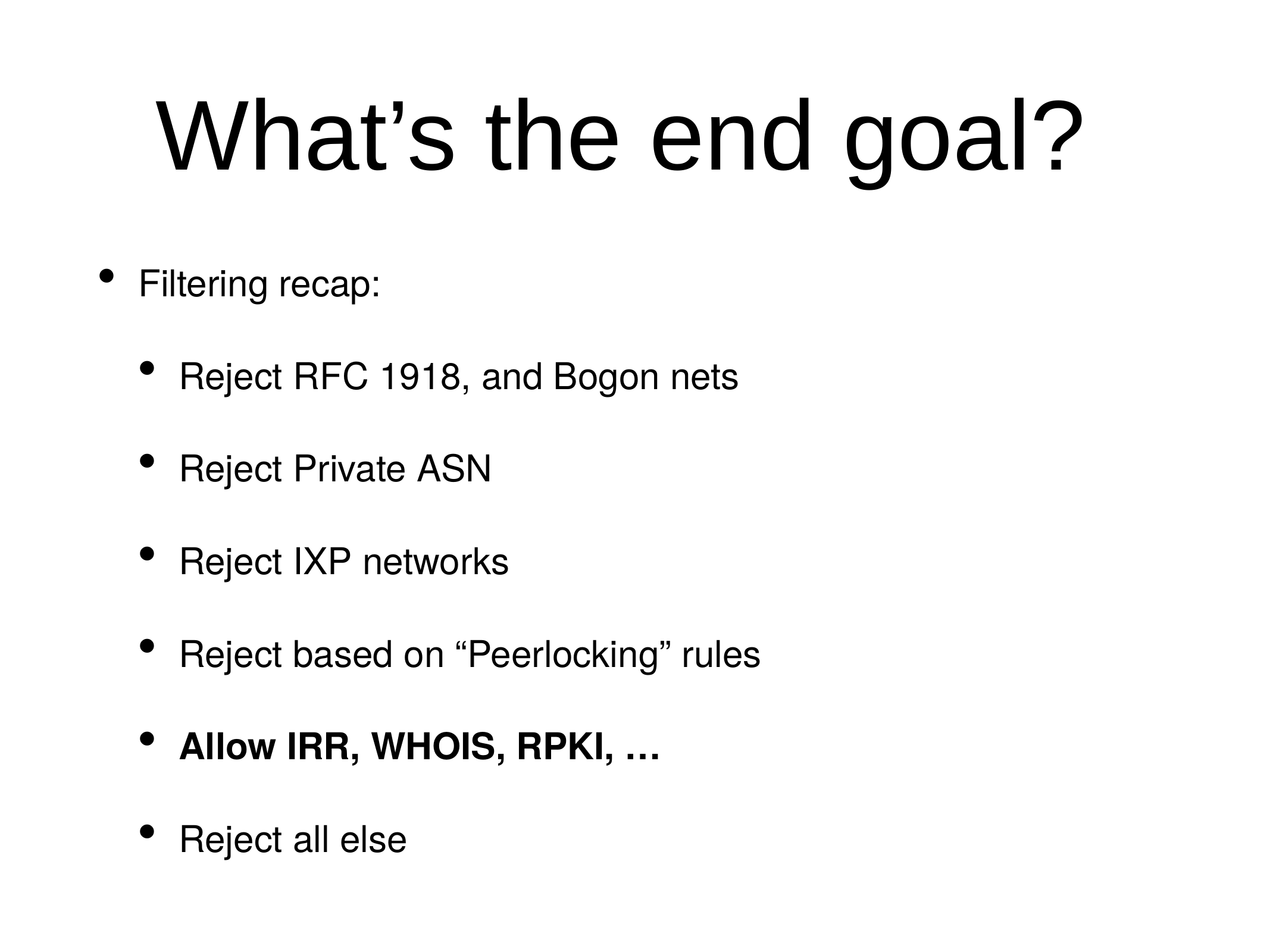

# What’s the end goal?
Filtering recap:
Reject RFC 1918, and Bogon nets
Reject Private ASN
Reject IXP networks
Reject based on “Peerlocking” rules
Allow IRR, WHOIS, RPKI, …
Reject all else